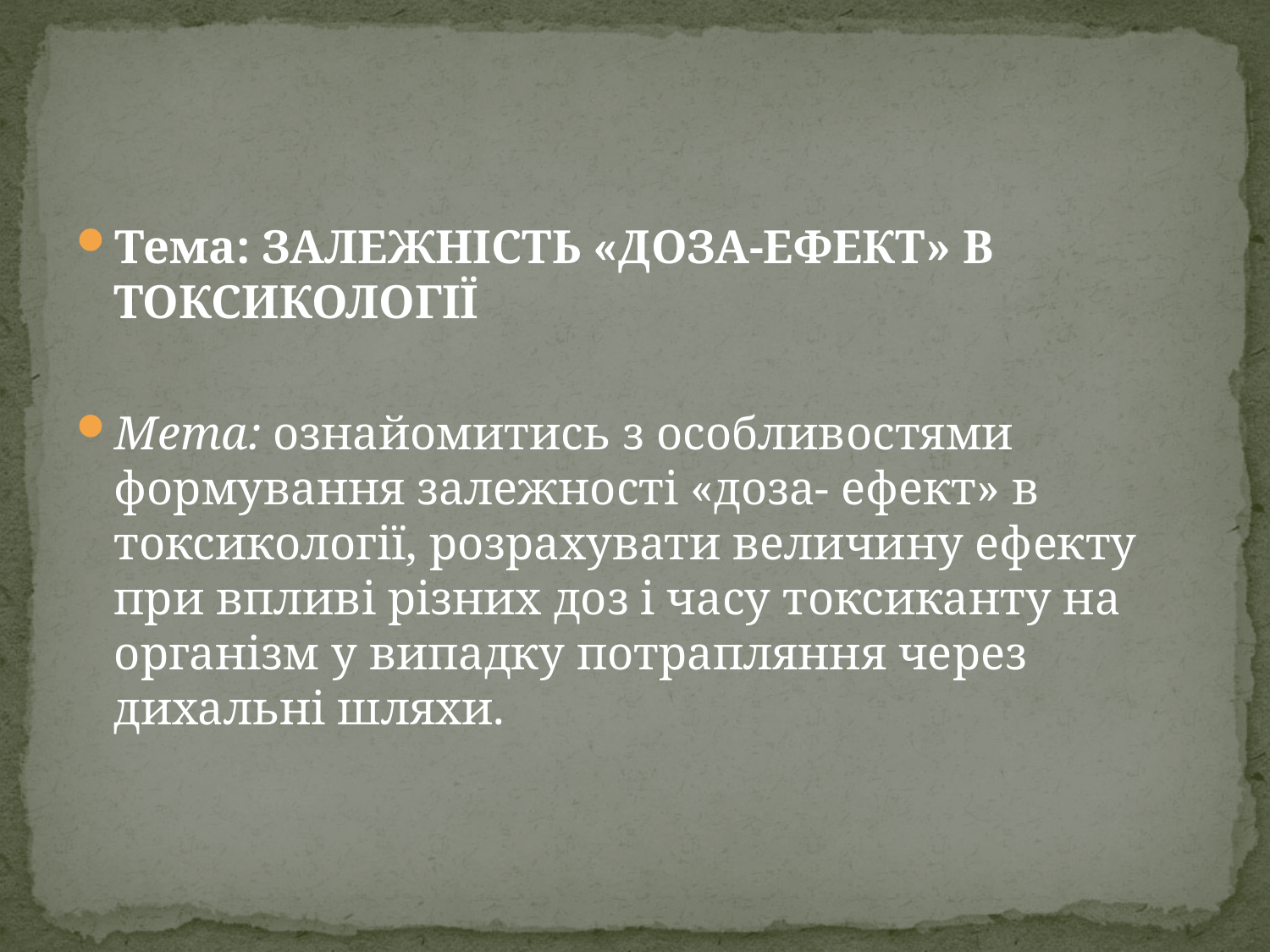

Тема: ЗАЛЕЖНІСТЬ «ДОЗА-ЕФЕКТ» В ТОКСИКОЛОГІЇ

Мета: ознайомитись з особливостями формування залежності «доза- ефект» в токсикології, розрахувати величину ефекту при впливі різних доз і часу токсиканту на організм у випадку потрапляння через дихальні шляхи.